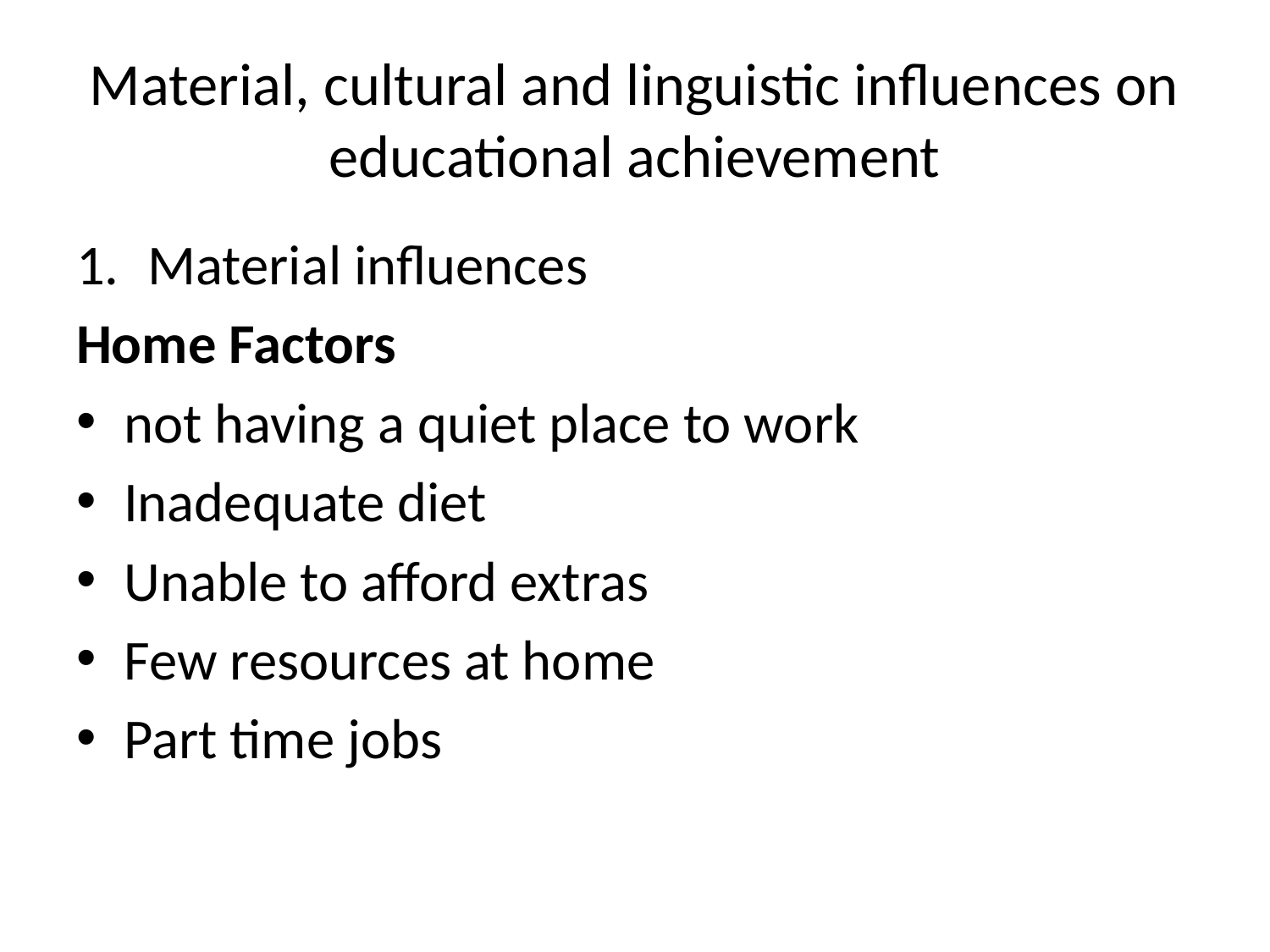

# Material, cultural and linguistic influences on educational achievement
Material influences
Home Factors
not having a quiet place to work
Inadequate diet
Unable to afford extras
Few resources at home
Part time jobs